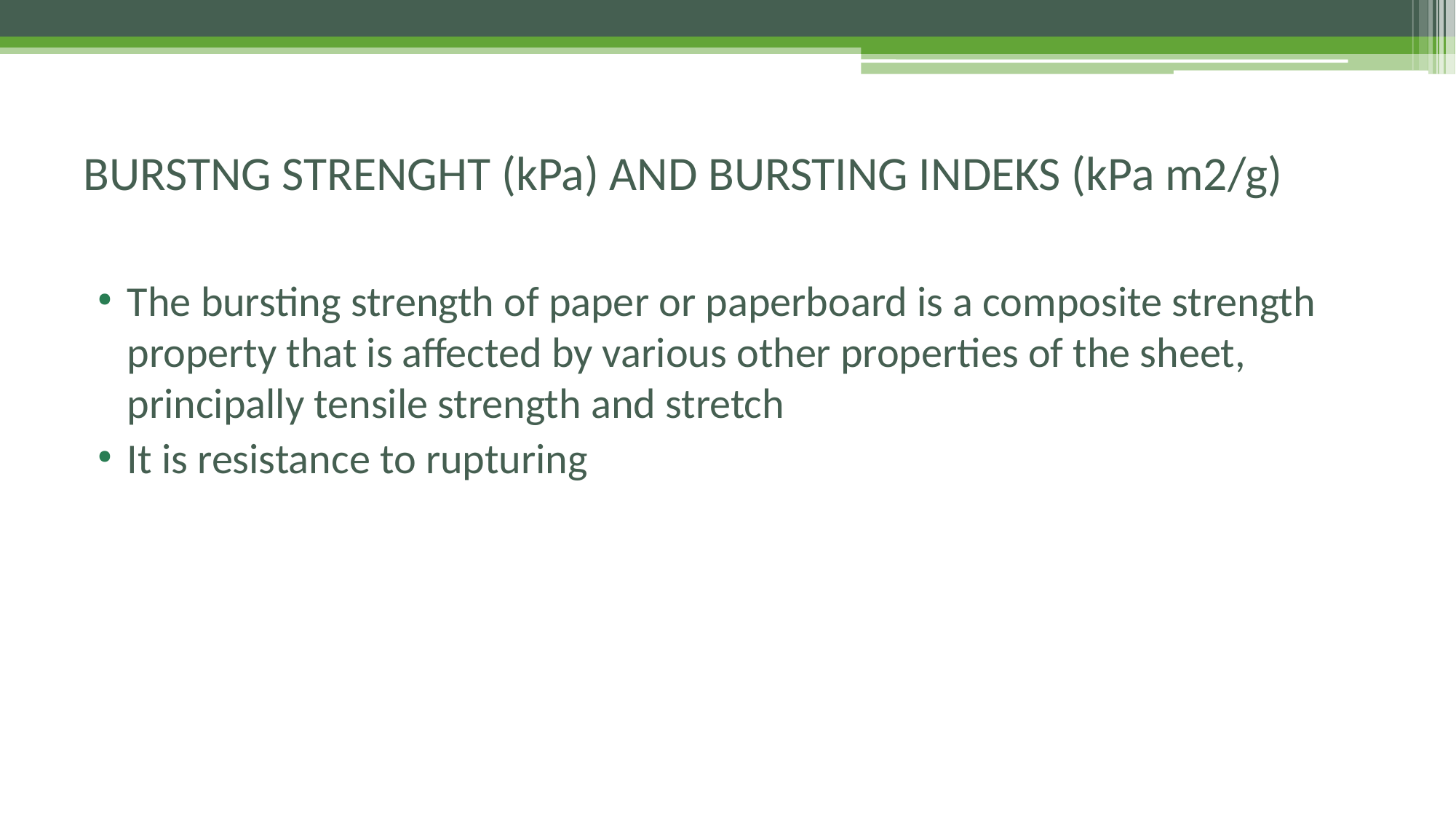

# BURSTNG STRENGHT (kPa) AND BURSTING INDEKS (kPa m2/g)
The bursting strength of paper or paperboard is a composite strength property that is affected by various other properties of the sheet, principally tensile strength and stretch
It is resistance to rupturing